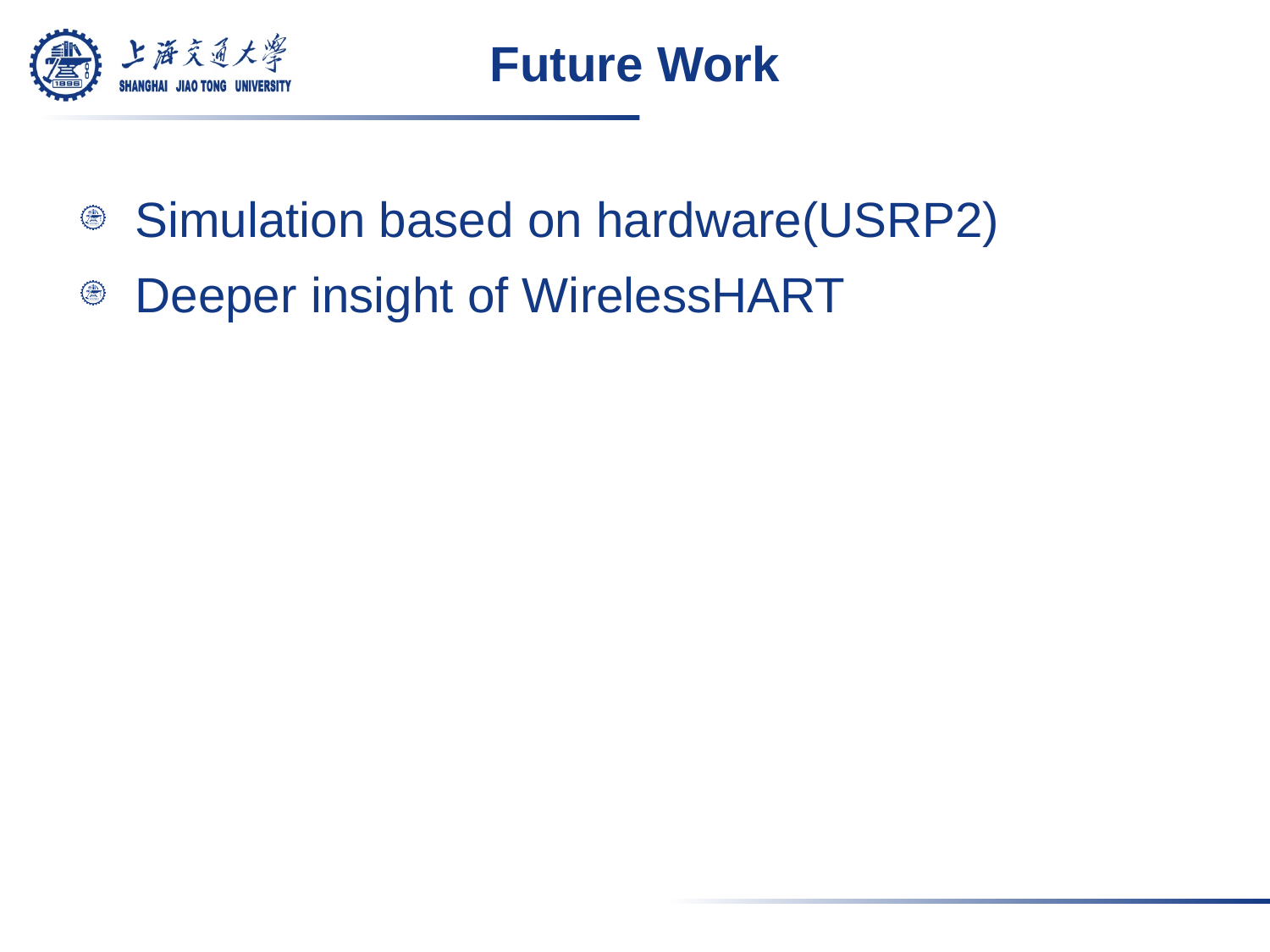

# Future Work
Simulation based on hardware(USRP2)
Deeper insight of WirelessHART